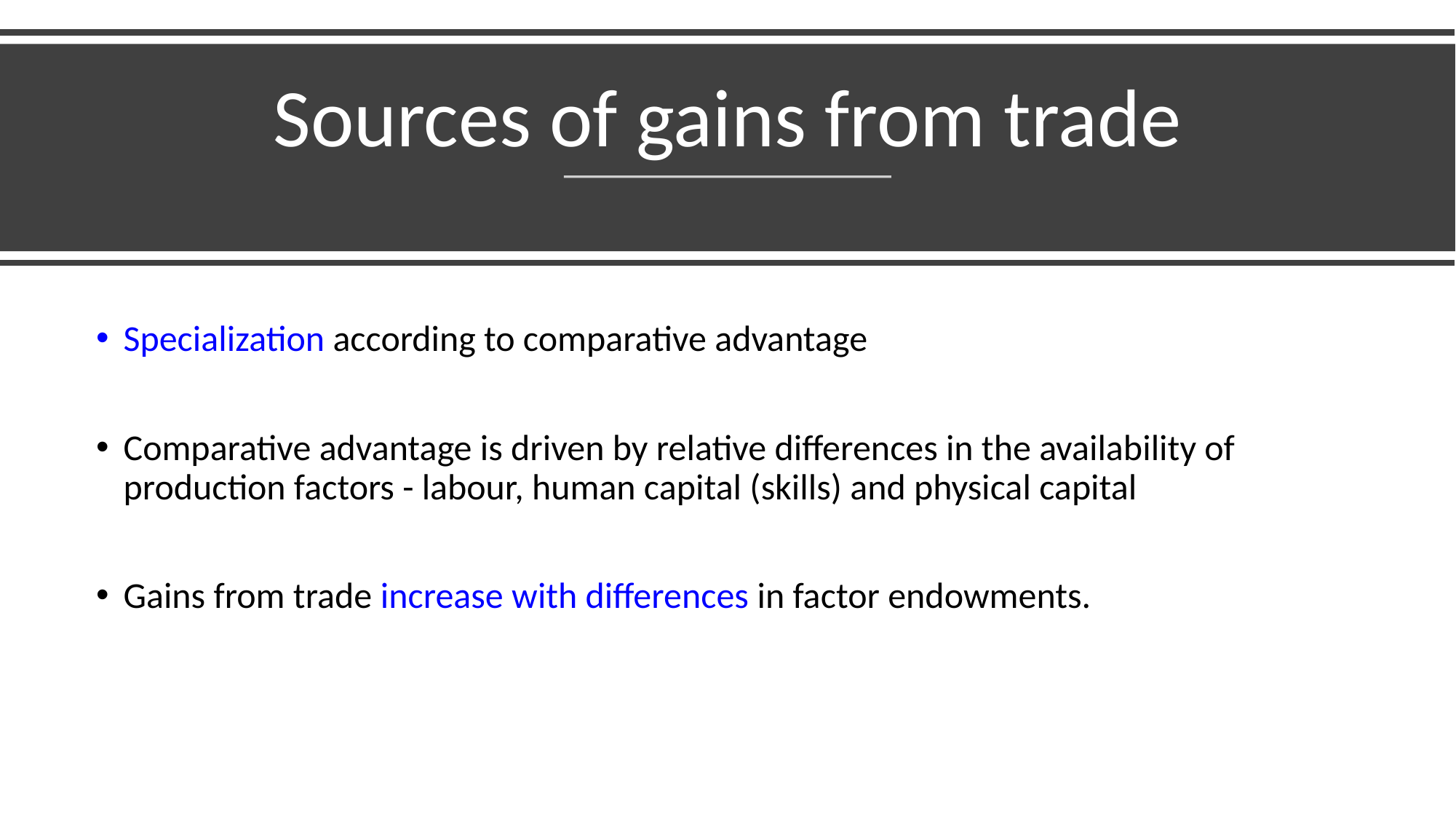

# Sources of gains from trade
Specialization according to comparative advantage

Comparative advantage is driven by relative differences in the availability of production factors - labour, human capital (skills) and physical capital

Gains from trade increase with differences in factor endowments.